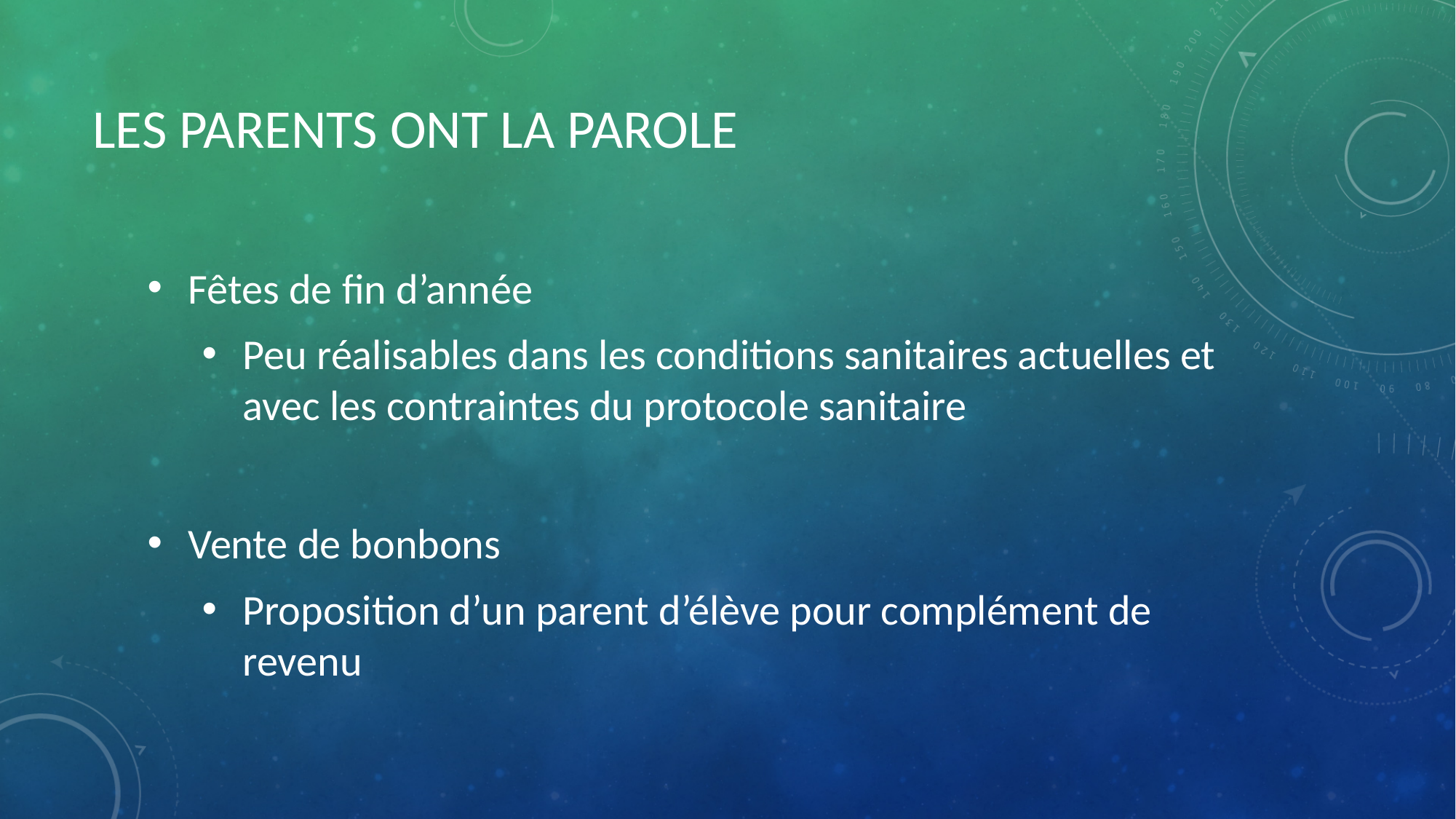

# LES PARENTS ONT LA PAROLE
Fêtes de fin d’année
Peu réalisables dans les conditions sanitaires actuelles et avec les contraintes du protocole sanitaire

Vente de bonbons
Proposition d’un parent d’élève pour complément de revenu